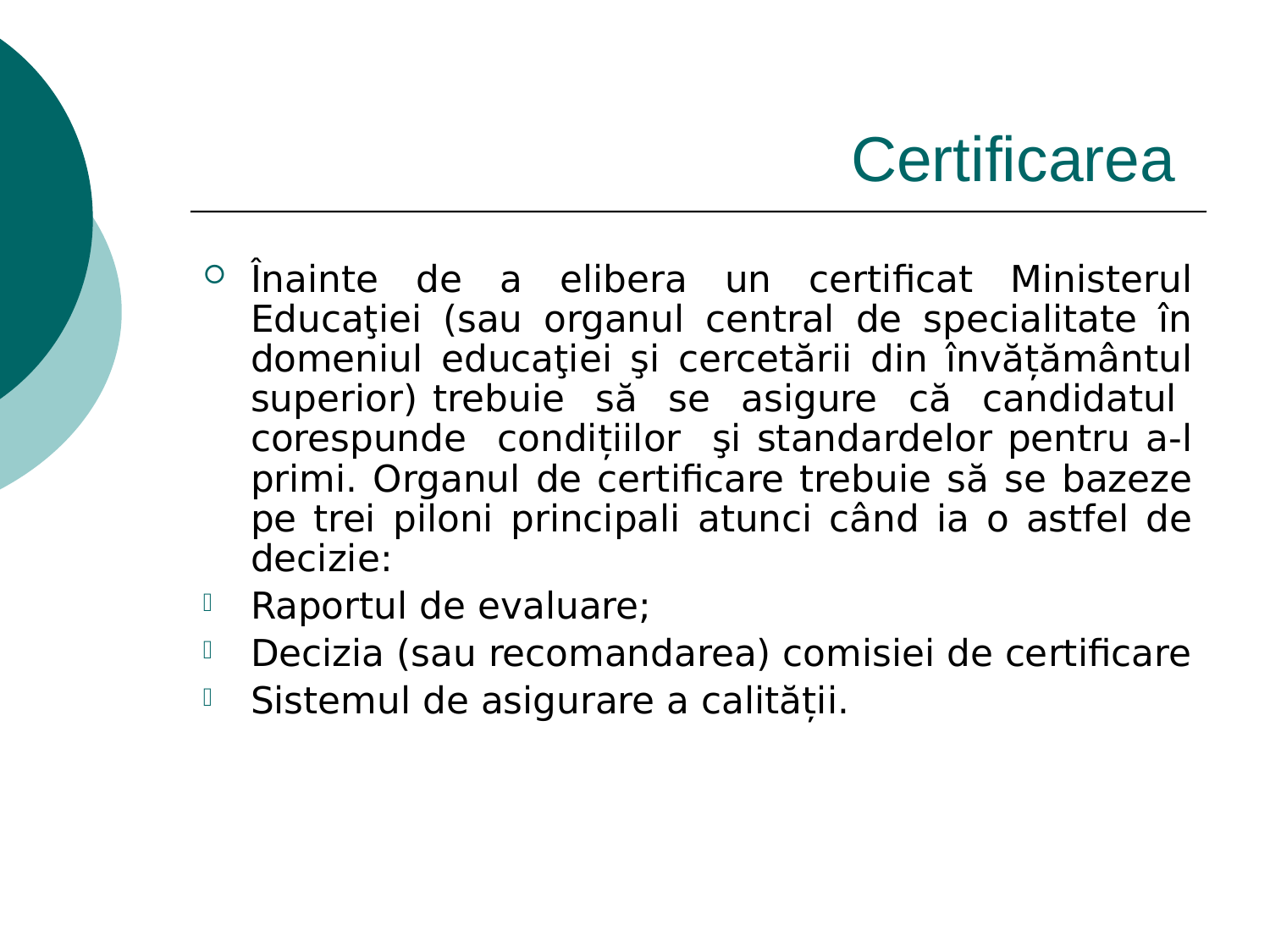

# Certificarea
Înainte de a elibera un certificat Ministerul Educaţiei (sau organul central de specialitate în domeniul educaţiei şi cercetării din învățământul superior) trebuie  să  se  asigure  că  candidatul  corespunde  condițiilor  şi standardelor pentru a-l primi. Organul de certificare trebuie să se bazeze pe trei piloni principali atunci când ia o astfel de decizie:
Raportul de evaluare;
Decizia (sau recomandarea) comisiei de certificare
Sistemul de asigurare a calității.